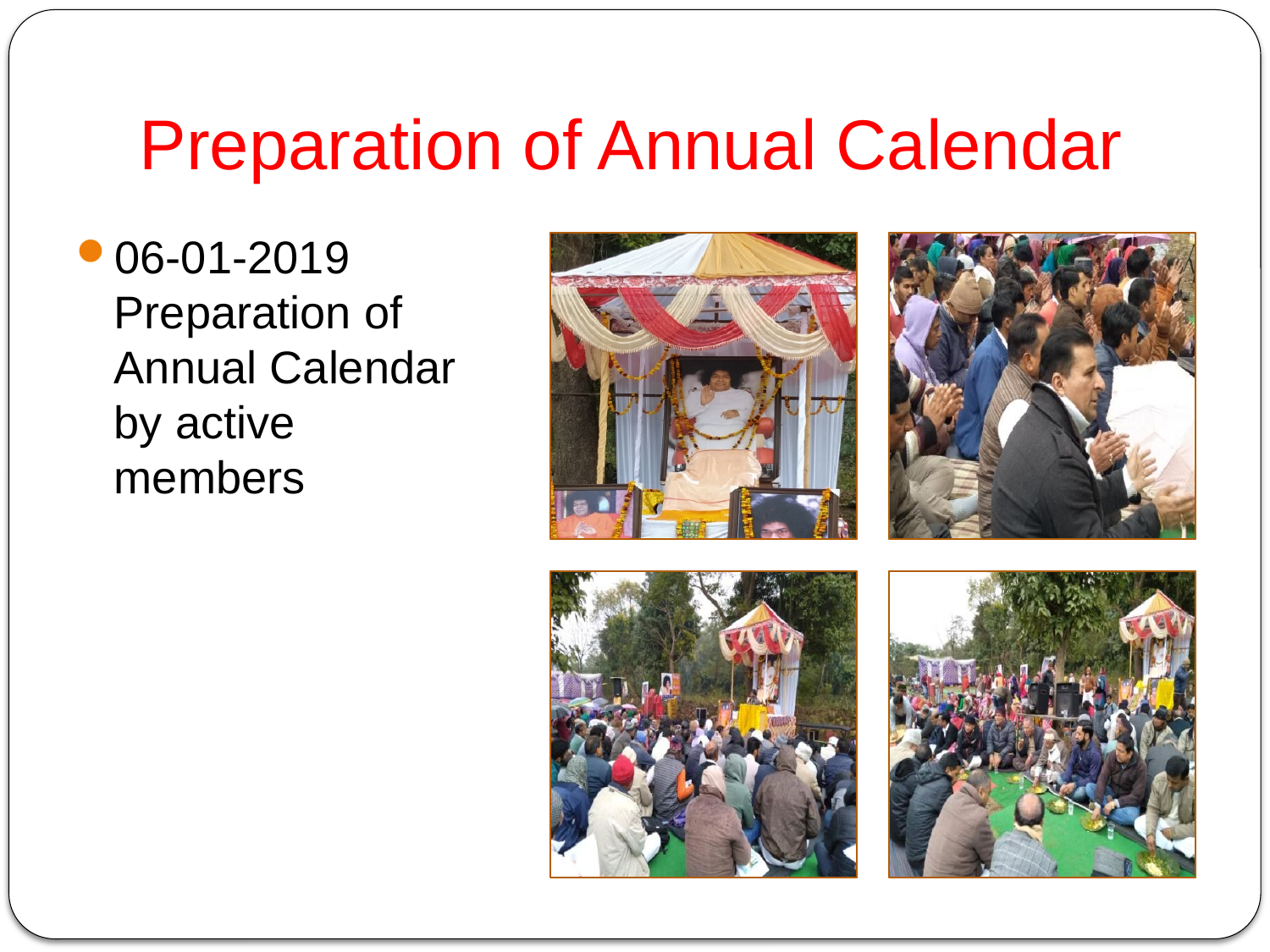

# Preparation of Annual Calendar
06-01-2019 Preparation of Annual Calendar by active members